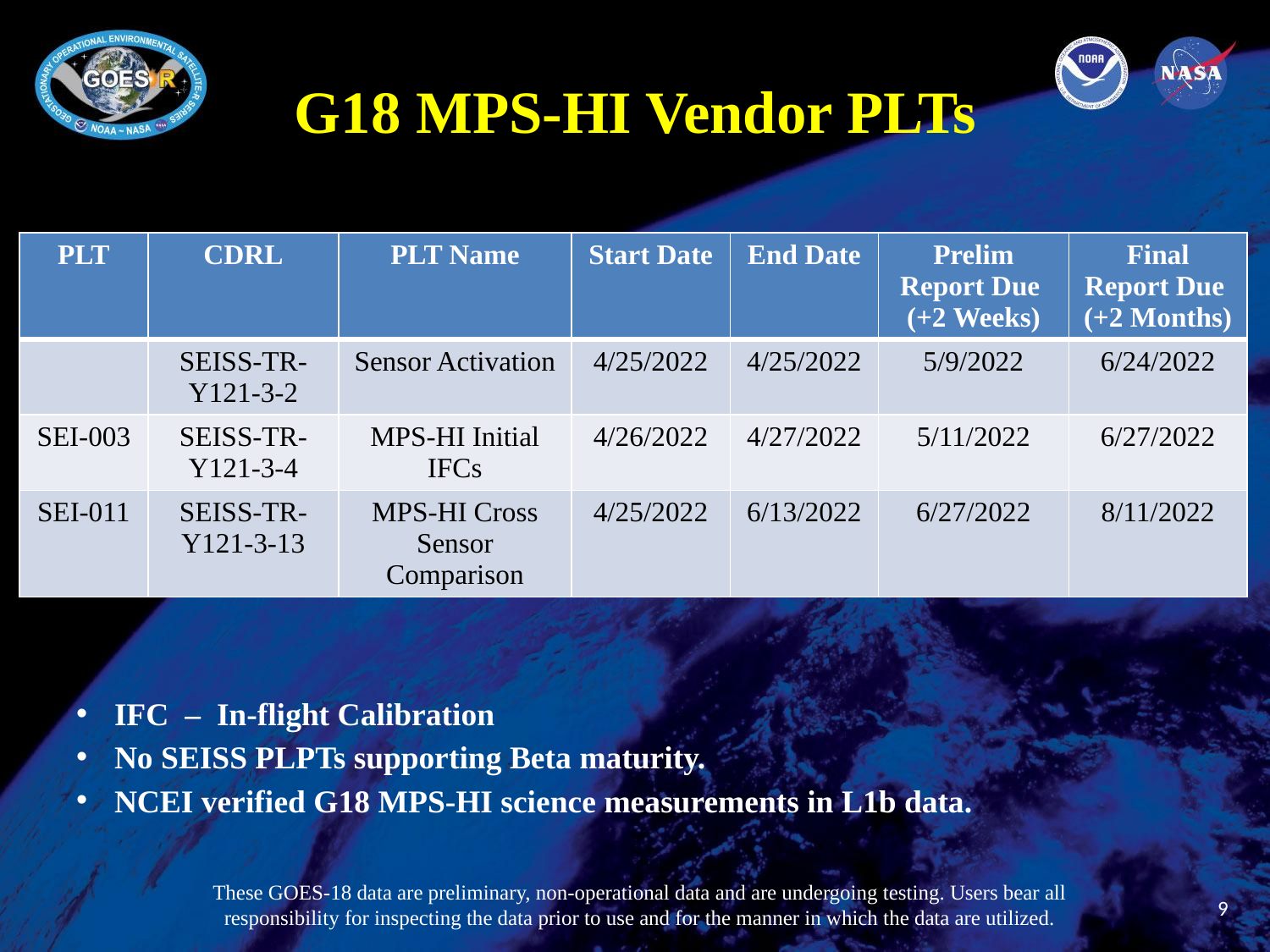

# G18 MPS-HI Vendor PLTs
| PLT | CDRL | PLT Name | Start Date | End Date | Prelim Report Due (+2 Weeks) | Final Report Due (+2 Months) |
| --- | --- | --- | --- | --- | --- | --- |
|  | SEISS-TR-Y121-3-2 | Sensor Activation | 4/25/2022 | 4/25/2022 | 5/9/2022 | 6/24/2022 |
| SEI-003 | SEISS-TR-Y121-3-4 | MPS-HI Initial IFCs | 4/26/2022 | 4/27/2022 | 5/11/2022 | 6/27/2022 |
| SEI-011 | SEISS-TR-Y121-3-13 | MPS-HI Cross Sensor Comparison | 4/25/2022 | 6/13/2022 | 6/27/2022 | 8/11/2022 |
IFC  –  In-flight Calibration
No SEISS PLPTs supporting Beta maturity.
NCEI verified G18 MPS-HI science measurements in L1b data.

These GOES-18 data are preliminary, non-operational data and are undergoing testing. Users bear all responsibility for inspecting the data prior to use and for the manner in which the data are utilized.
9